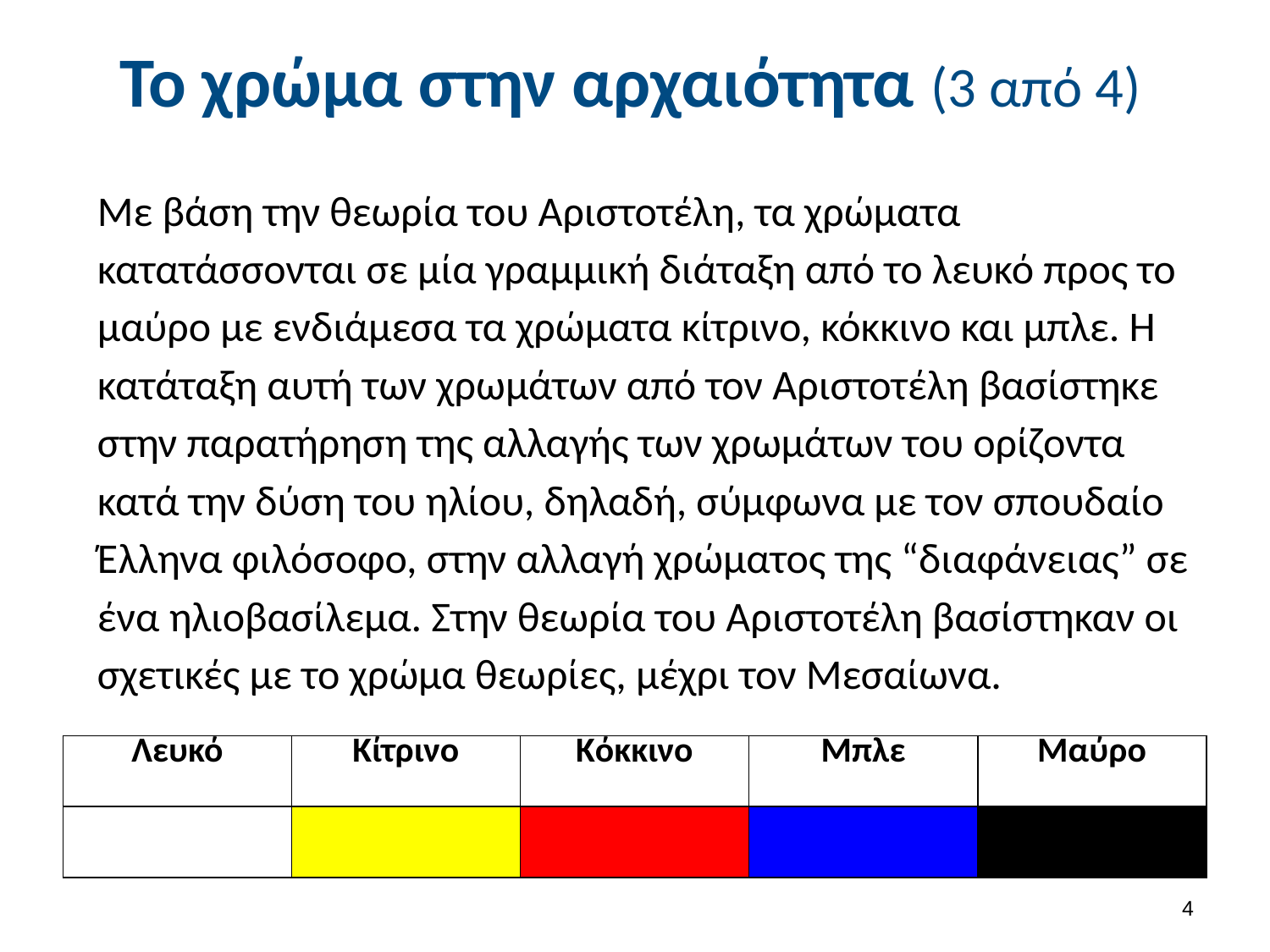

# Το χρώμα στην αρχαιότητα (3 από 4)
Με βάση την θεωρία του Αριστοτέλη, τα χρώματα κατατάσσονται σε μία γραμμική διάταξη από το λευκό προς το μαύρο με ενδιάμεσα τα χρώματα κίτρινο, κόκκινο και μπλε. Η κατάταξη αυτή των χρωμάτων από τον Αριστοτέλη βασίστηκε στην παρατήρηση της αλλαγής των χρωμάτων του ορίζοντα κατά την δύση του ηλίου, δηλαδή, σύμφωνα με τον σπουδαίο Έλληνα φιλόσοφο, στην αλλαγή χρώματος της “διαφάνειας” σε ένα ηλιοβασίλεμα. Στην θεωρία του Αριστοτέλη βασίστηκαν οι σχετικές με το χρώμα θεωρίες, μέχρι τον Μεσαίωνα.
| Λευκό | Κίτρινο | Kόκκινο | Mπλε | Mαύρο |
| --- | --- | --- | --- | --- |
|  |  |  |  |  |
4